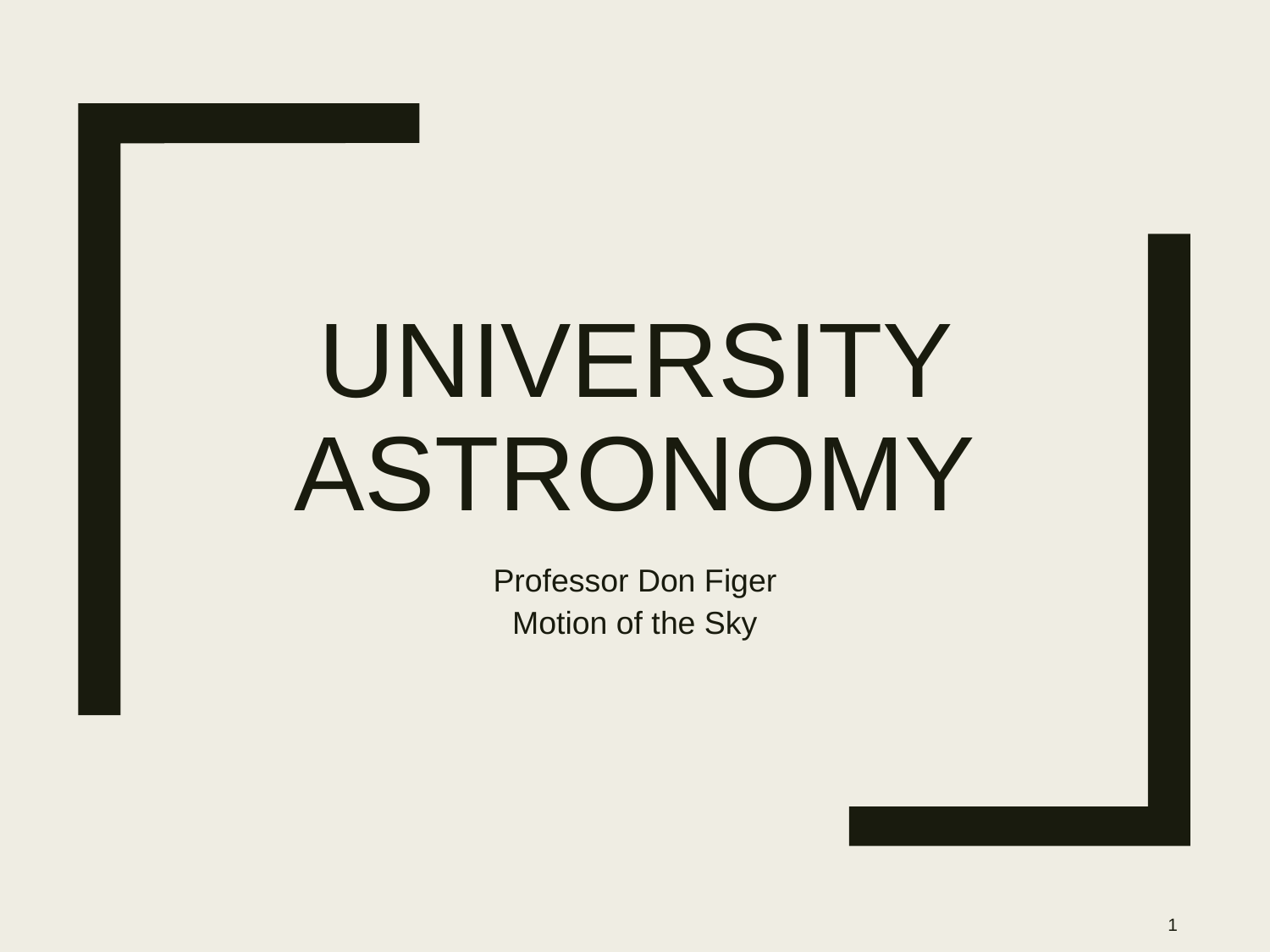

# University Astronomy
Professor Don Figer
Motion of the Sky
1